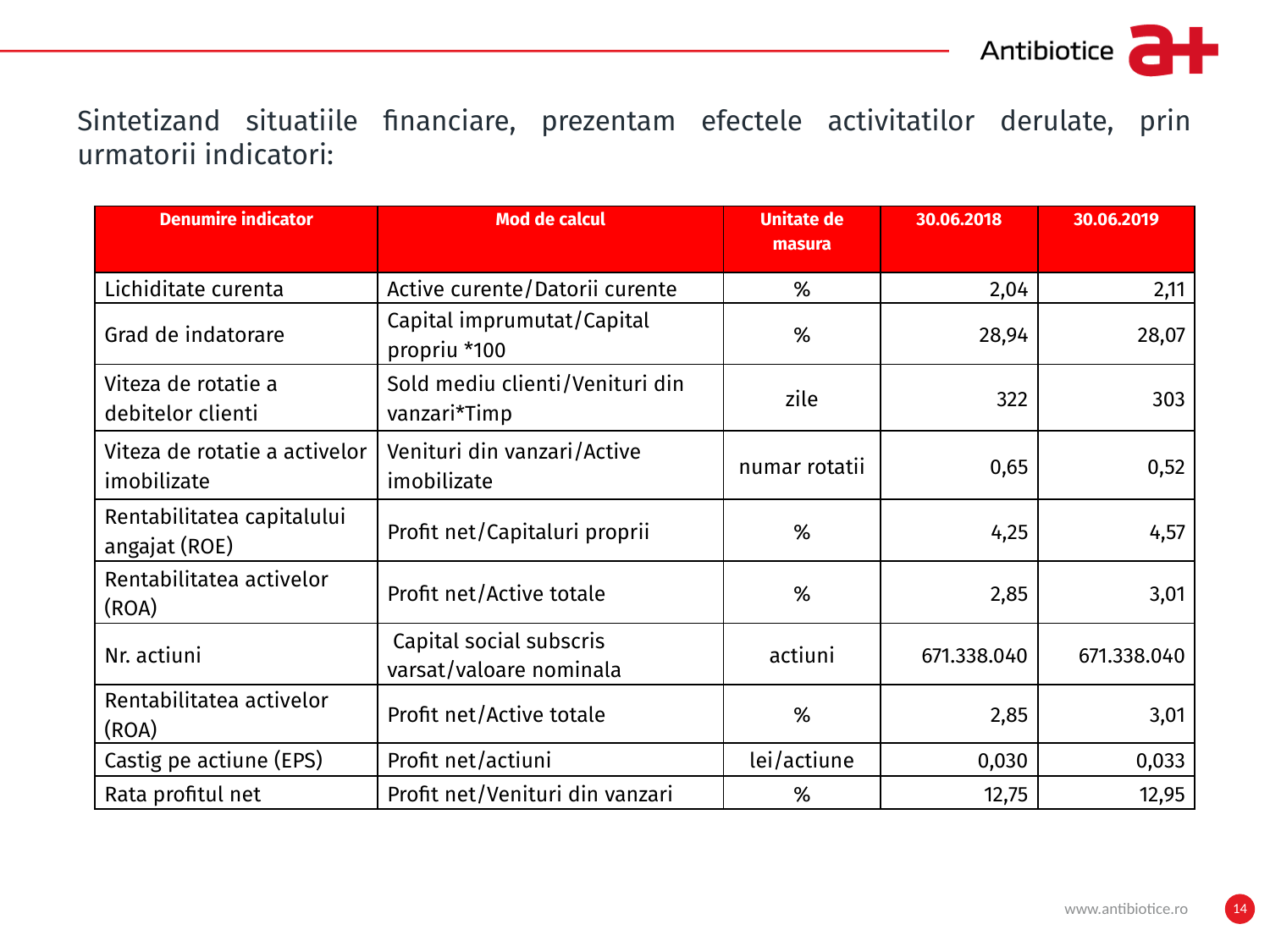

Sintetizand situatiile financiare, prezentam efectele activitatilor derulate, prin urmatorii indicatori:
| Denumire indicator | Mod de calcul | Unitate de masura | 30.06.2018 | 30.06.2019 |
| --- | --- | --- | --- | --- |
| Lichiditate curenta | Active curente/Datorii curente | % | 2,04 | 2,11 |
| Grad de indatorare | Capital imprumutat/Capital propriu \*100 | % | 28,94 | 28,07 |
| Viteza de rotatie a debitelor clienti | Sold mediu clienti/Venituri din vanzari\*Timp | zile | 322 | 303 |
| Viteza de rotatie a activelor imobilizate | Venituri din vanzari/Active imobilizate | numar rotatii | 0,65 | 0,52 |
| Rentabilitatea capitalului angajat (ROE) | Profit net/Capitaluri proprii | % | 4,25 | 4,57 |
| Rentabilitatea activelor (ROA) | Profit net/Active totale | % | 2,85 | 3,01 |
| Nr. actiuni | Capital social subscris varsat/valoare nominala | actiuni | 671.338.040 | 671.338.040 |
| Rentabilitatea activelor (ROA) | Profit net/Active totale | % | 2,85 | 3,01 |
| Castig pe actiune (EPS) | Profit net/actiuni | lei/actiune | 0,030 | 0,033 |
| Rata profitul net | Profit net/Venituri din vanzari | % | 12,75 | 12,95 |
www.antibiotice.ro
14